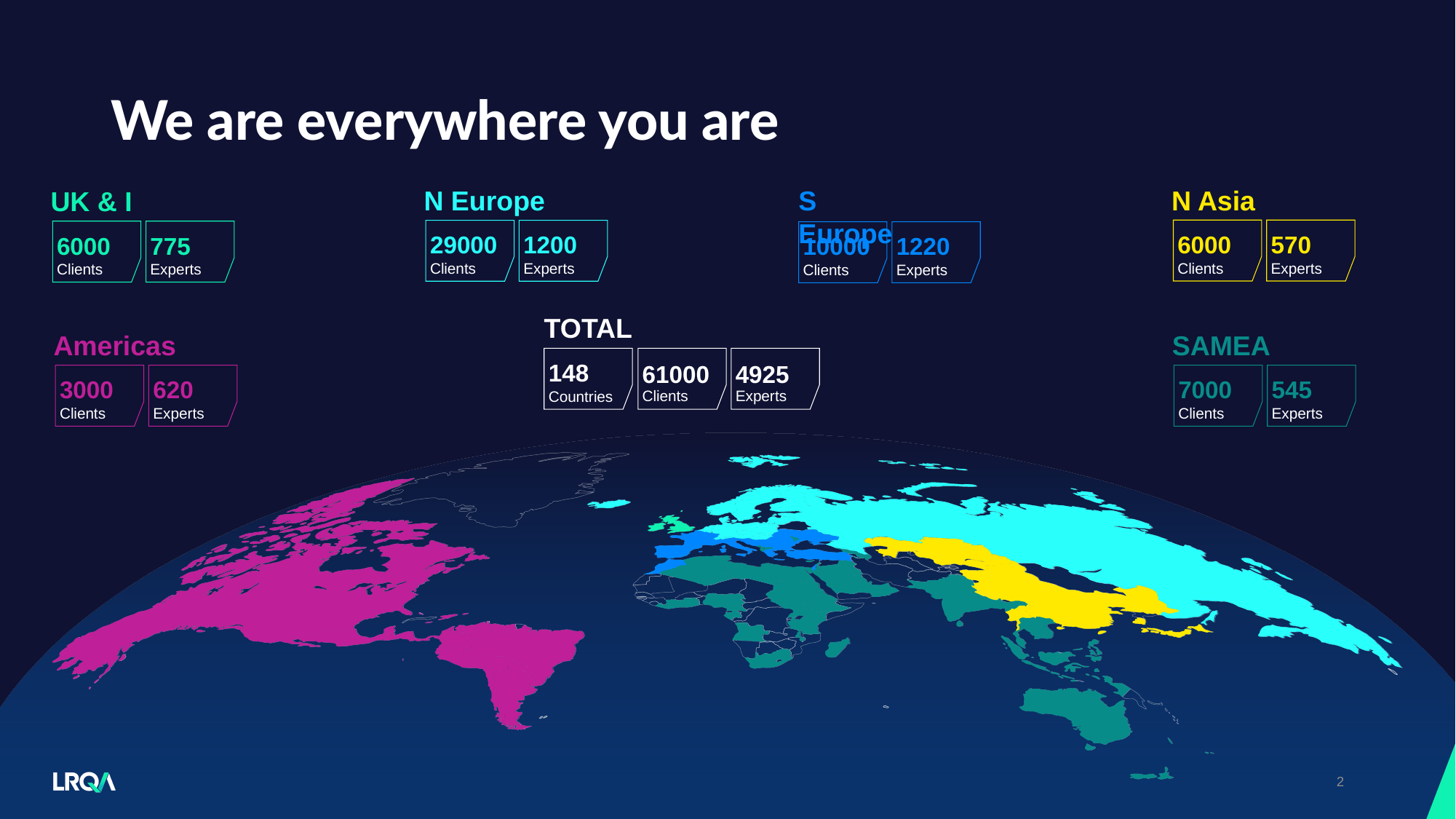

# We are everywhere you are
N Asia
N Europe
S Europe
UK & I
6000
Clients
570 Experts
29000
Clients
1200 Experts
6000
Clients
775 Experts
10000
Clients
1220 Experts
TOTAL
Americas
SAMEA
148
Countries
61000 Clients
4925 Experts
3000
Clients
620 Experts
7000
Clients
545 Experts

2